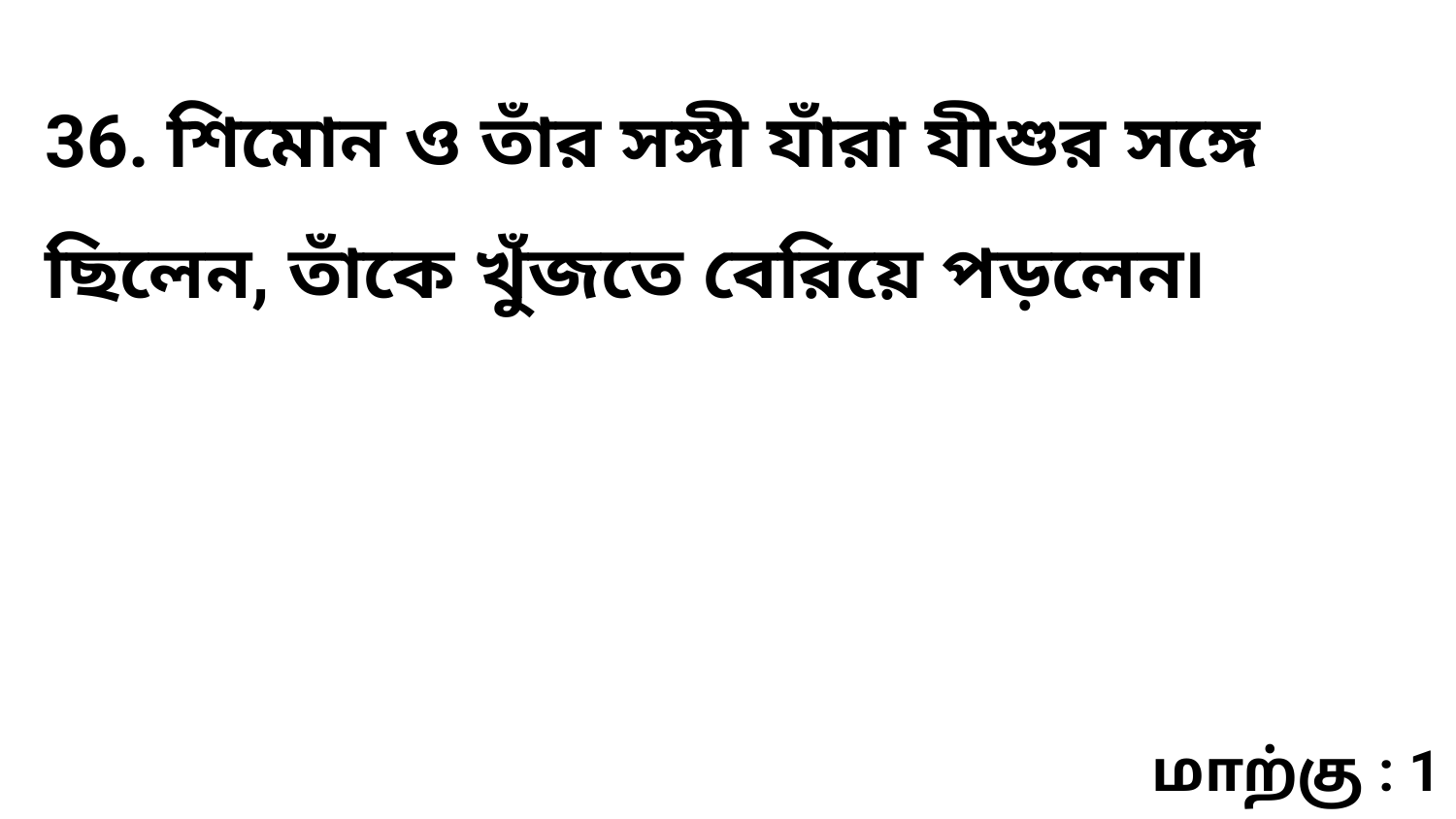

36. শিমোন ও তাঁর সঙ্গী যাঁরা যীশুর সঙ্গে ছিলেন, তাঁকে খুঁজতে বেরিয়ে পড়লেন৷
மாற்கு : 1